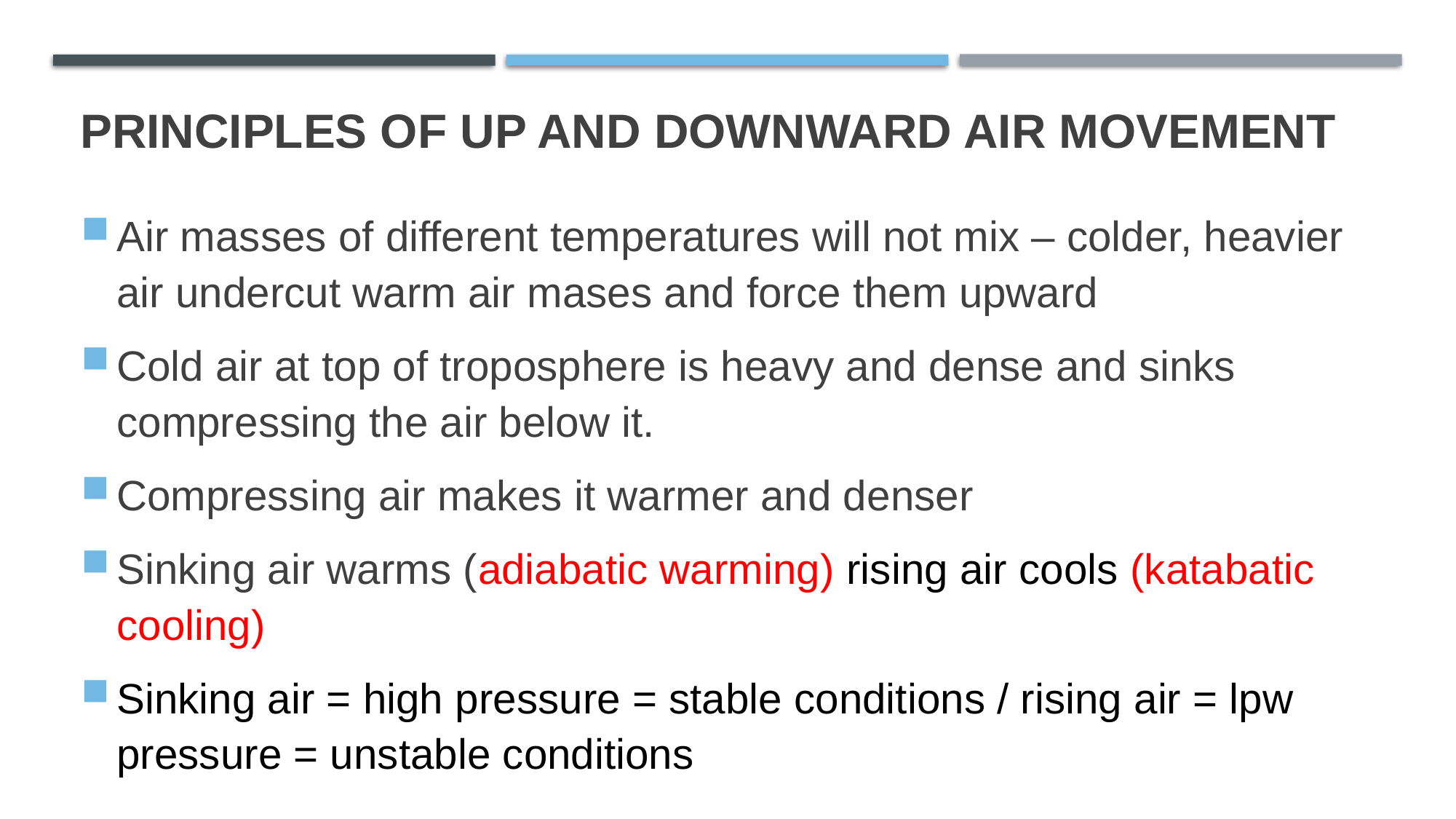

# principles of up and downward air movement
Air masses of different temperatures will not mix – colder, heavier air undercut warm air mases and force them upward
Cold air at top of troposphere is heavy and dense and sinks compressing the air below it.
Compressing air makes it warmer and denser
Sinking air warms (adiabatic warming) rising air cools (katabatic cooling)
Sinking air = high pressure = stable conditions / rising air = lpw pressure = unstable conditions